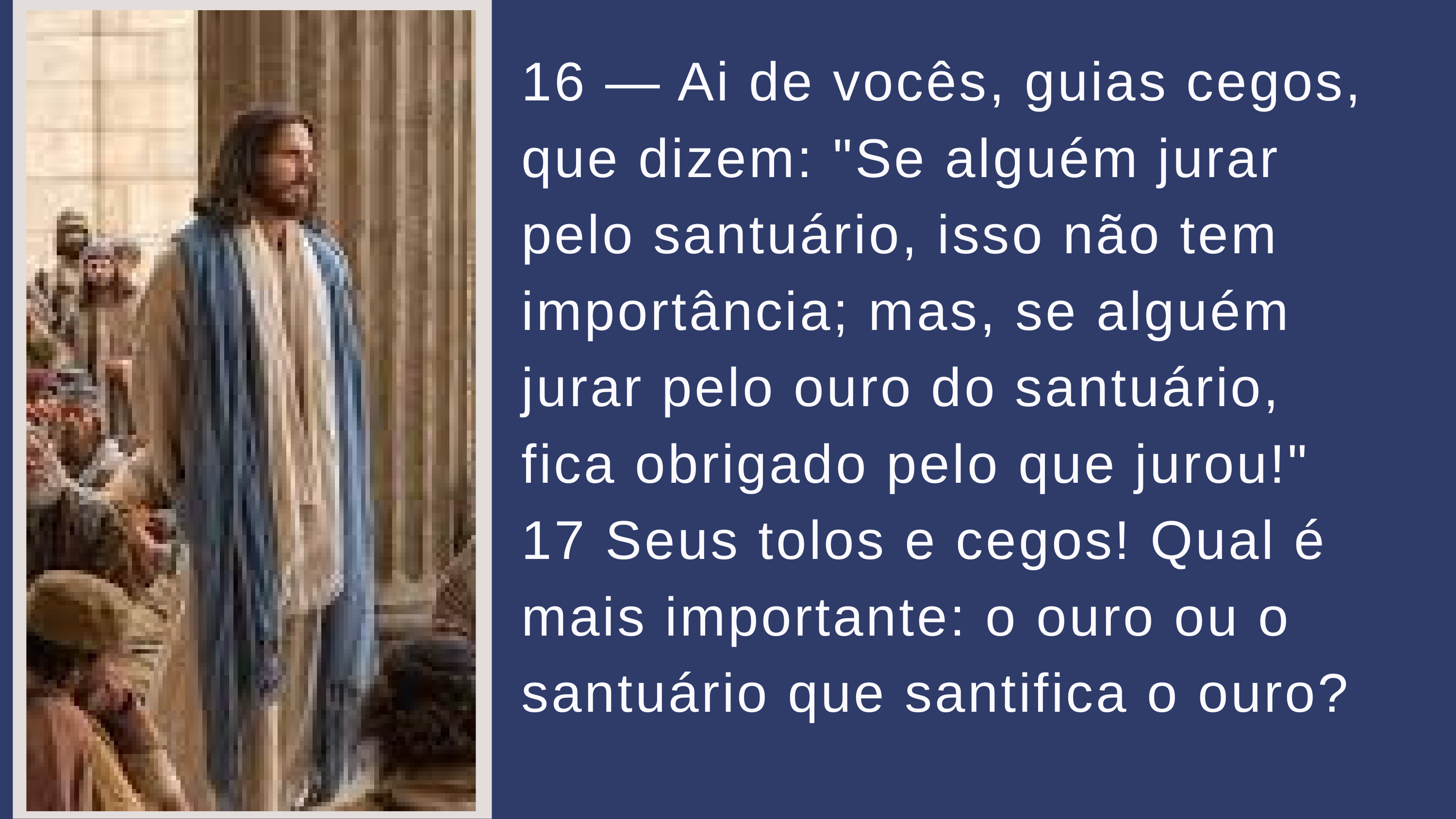

16 — Ai de vocês, guias cegos, que dizem: "Se alguém jurar pelo santuário, isso não tem importância; mas, se alguém jurar pelo ouro do santuário, fica obrigado pelo que jurou!"
17 Seus tolos e cegos! Qual é mais importante: o ouro ou o santuário que santifica o ouro?